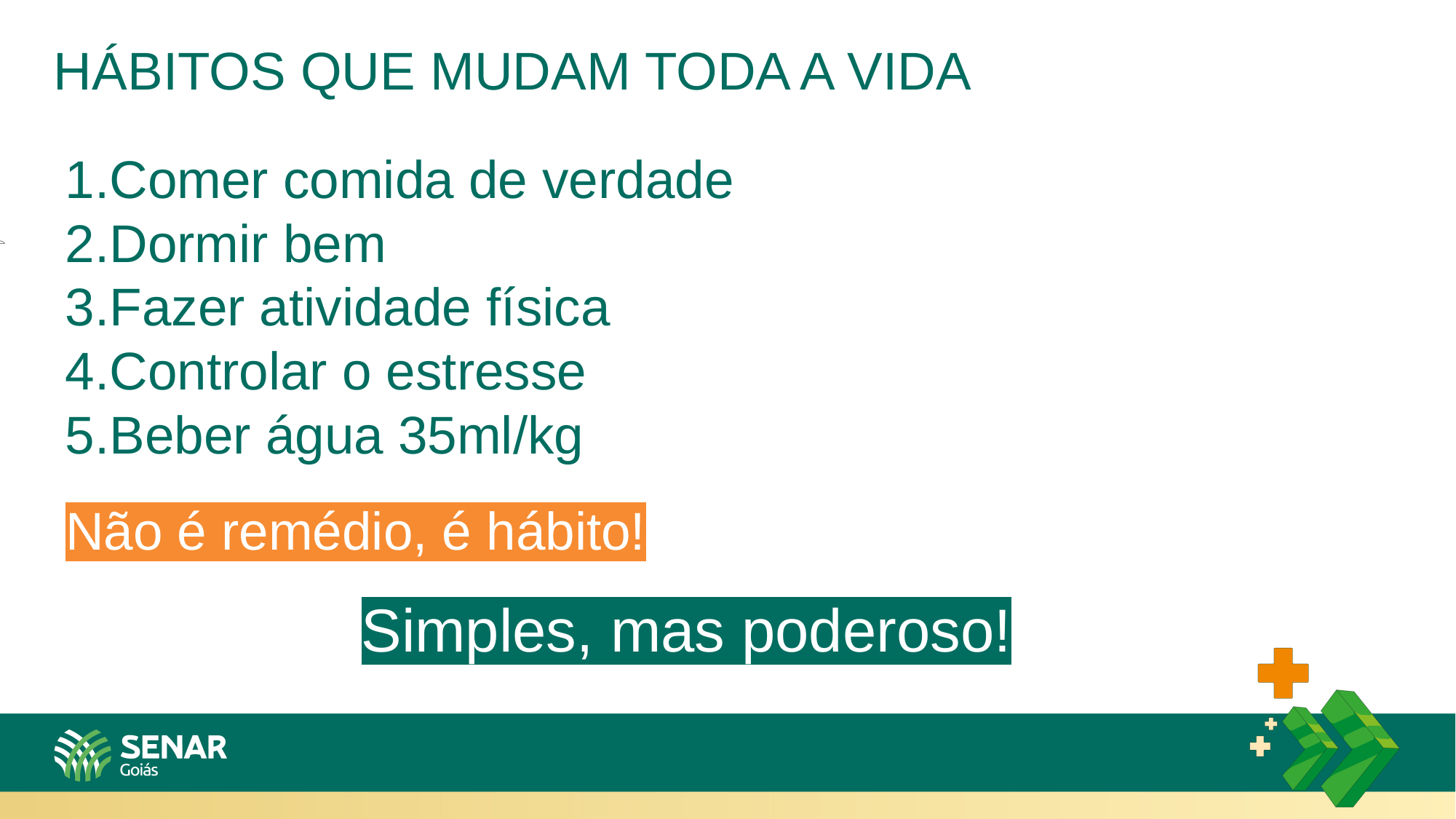

HÁBITOS QUE MUDAM TODA A VIDA
Comer comida de verdade
Dormir bem
Fazer atividade física
Controlar o estresse
Beber água 35ml/kg
Não é remédio, é hábito!
Simples, mas poderoso!